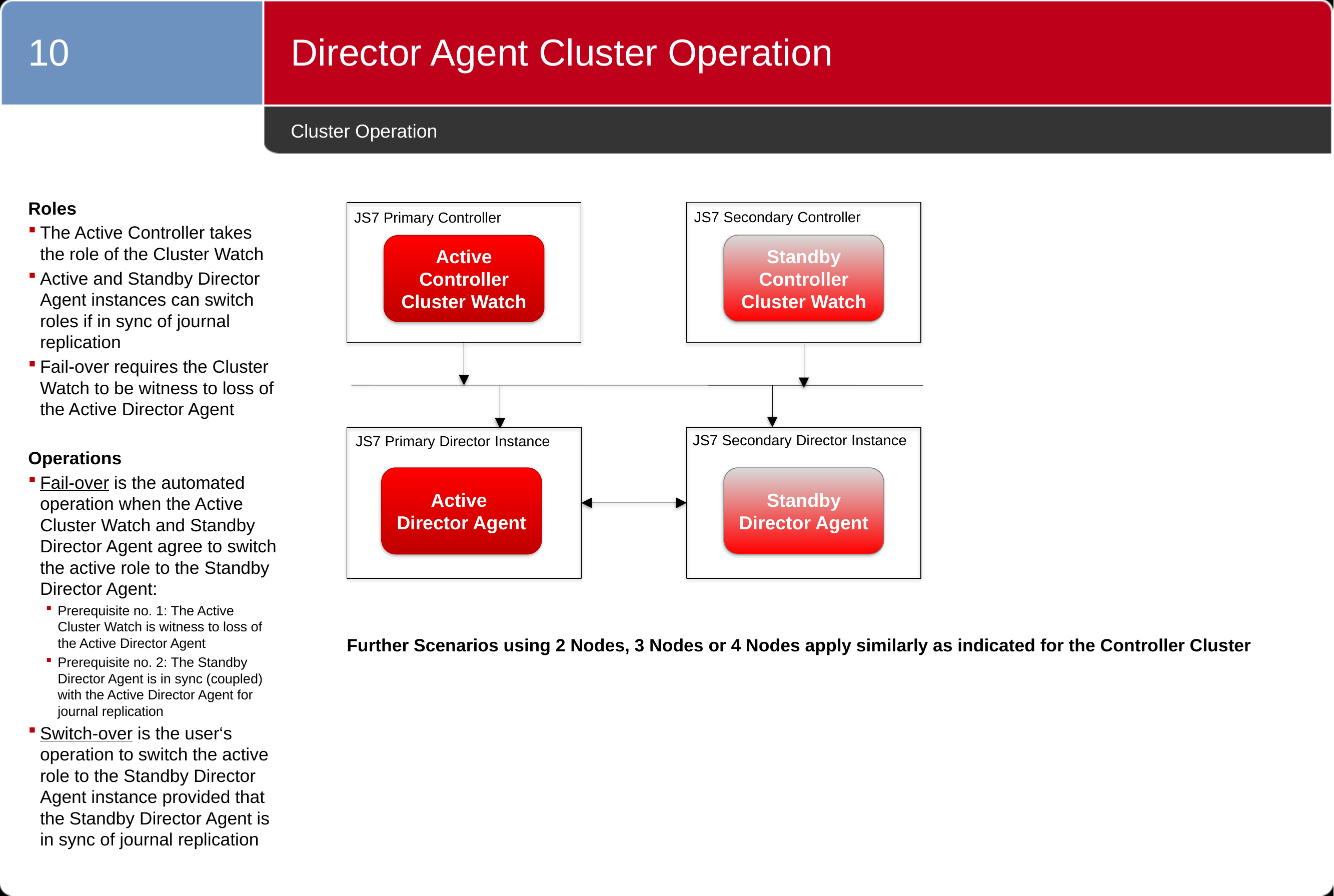

10
Director Agent Cluster Operation
# Cluster Operation
Roles
The Active Controller takes the role of the Cluster Watch
Active and Standby Director Agent instances can switch roles if in sync of journal replication
Fail-over requires the Cluster Watch to be witness to loss of the Active Director Agent

Operations
Fail-over is the automated operation when the Active Cluster Watch and Standby Director Agent agree to switch the active role to the Standby Director Agent:
Prerequisite no. 1: The Active Cluster Watch is witness to loss of the Active Director Agent
Prerequisite no. 2: The Standby Director Agent is in sync (coupled) with the Active Director Agent for journal replication
Switch-over is the user‘s operation to switch the active role to the Standby Director Agent instance provided that the Standby Director Agent is in sync of journal replication

JS7 Secondary Controller
JS7 Primary Controller
Standby
Controller
Cluster Watch
Active
Controller
Cluster Watch

JS7 Secondary Director Instance
JS7 Primary Director Instance
Active
Director Agent
Standby
Director Agent
Further Scenarios using 2 Nodes, 3 Nodes or 4 Nodes apply similarly as indicated for the Controller Cluster